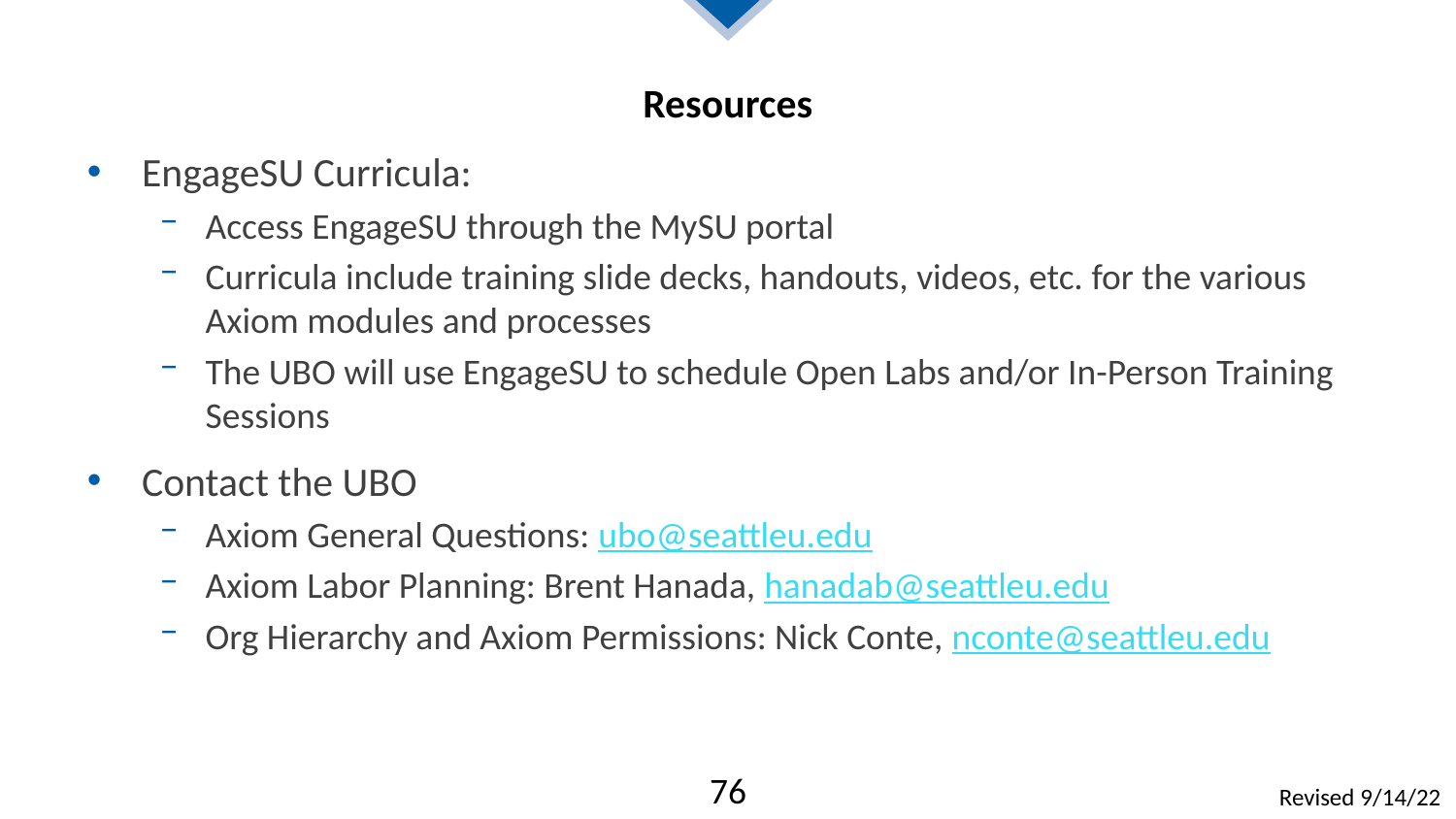

# Resources
EngageSU Curricula:
Access EngageSU through the MySU portal
Curricula include training slide decks, handouts, videos, etc. for the various Axiom modules and processes
The UBO will use EngageSU to schedule Open Labs and/or In-Person Training Sessions
Contact the UBO
Axiom General Questions: ubo@seattleu.edu
Axiom Labor Planning: Brent Hanada, hanadab@seattleu.edu
Org Hierarchy and Axiom Permissions: Nick Conte, nconte@seattleu.edu

76
Revised 9/14/22